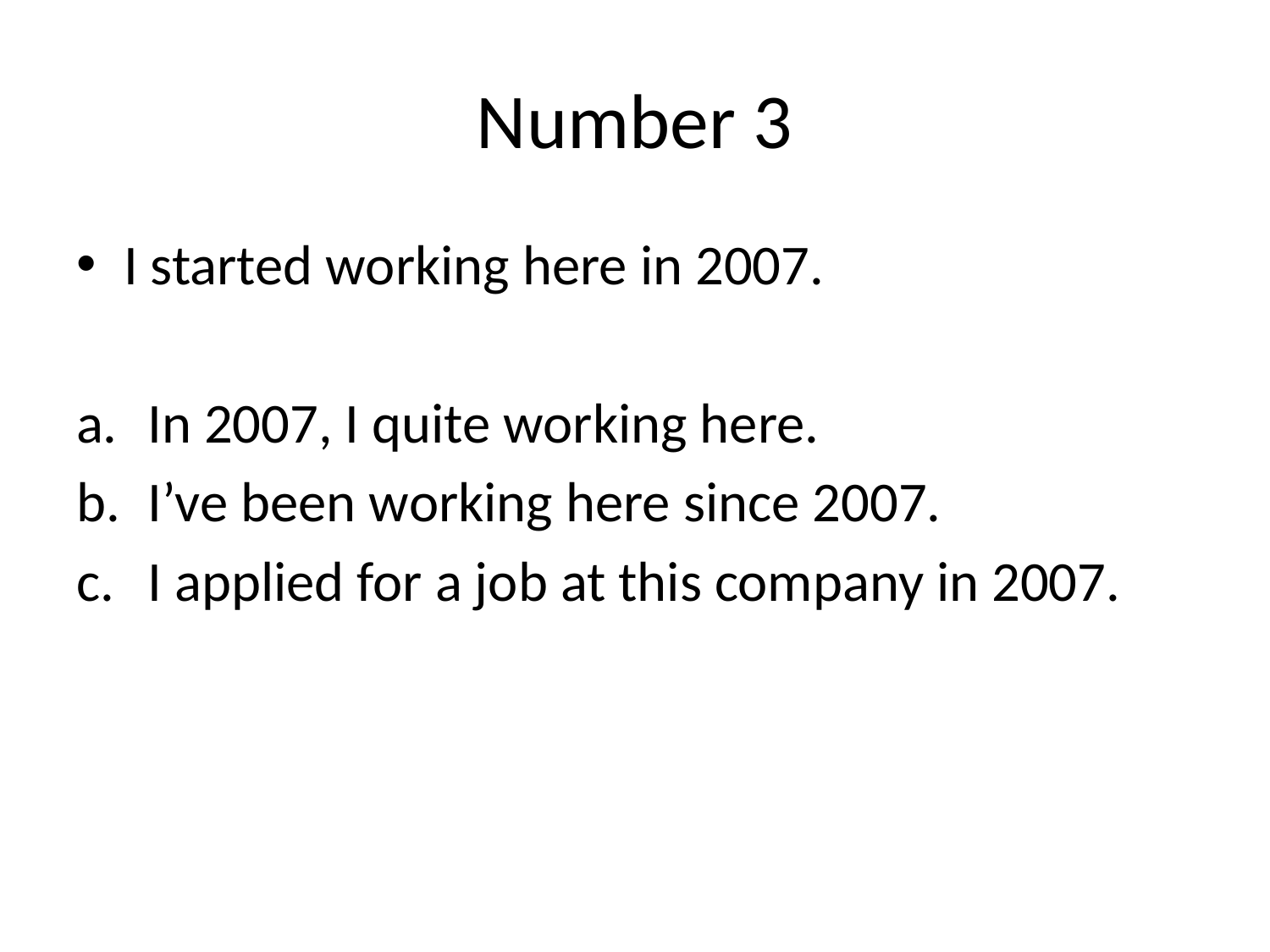

# Number 3
I started working here in 2007.

In 2007, I quite working here.
I’ve been working here since 2007.
I applied for a job at this company in 2007.